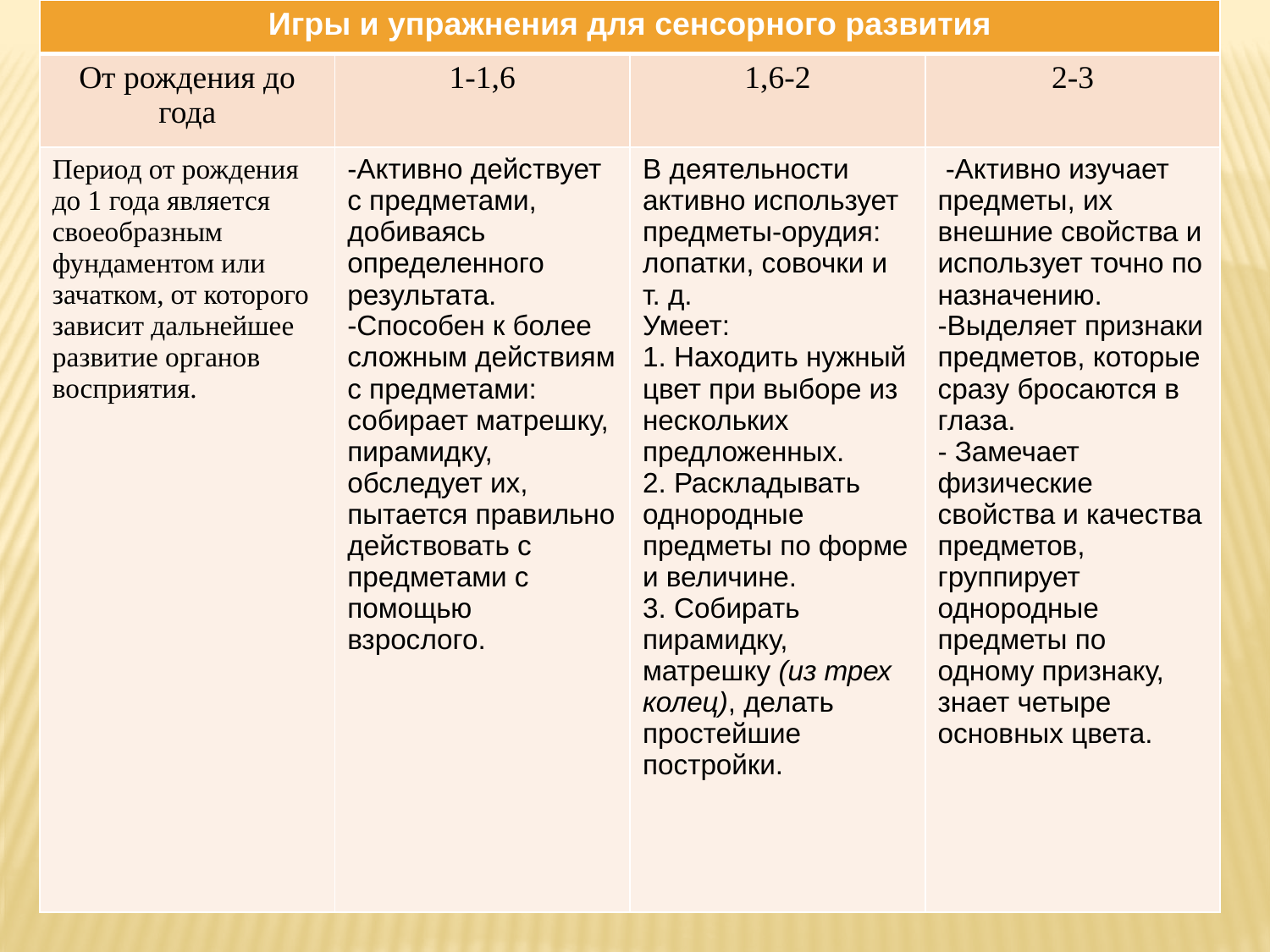

| Игры и упражнения для сенсорного развития |  |  |  |
| --- | --- | --- | --- |
| От рождения до года | 1-1,6 | 1,6-2 | 2-3 |
| Период от рождения до 1 года является своеобразным фундаментом или зачатком, от которого зависит дальнейшее развитие органов восприятия. | -Активно действует с предметами, добиваясь определенного результата. -Способен к более сложным действиям с предметами: собирает матрешку, пирамидку, обследует их, пытается правильно действовать с предметами с помощью взрослого. | В деятельности активно использует предметы-орудия: лопатки, совочки и т. д. Умеет: 1. Находить нужный цвет при выборе из нескольких предложенных. 2. Раскладывать однородные предметы по форме и величине. 3. Собирать пирамидку, матрешку (из трех колец), делать простейшие постройки. | -Активно изучает предметы, их внешние свойства и использует точно по назначению. -Выделяет признаки предметов, которые сразу бросаются в глаза. - Замечает физические свойства и качества предметов, группирует однородные предметы по одному признаку, знает четыре основных цвета. |